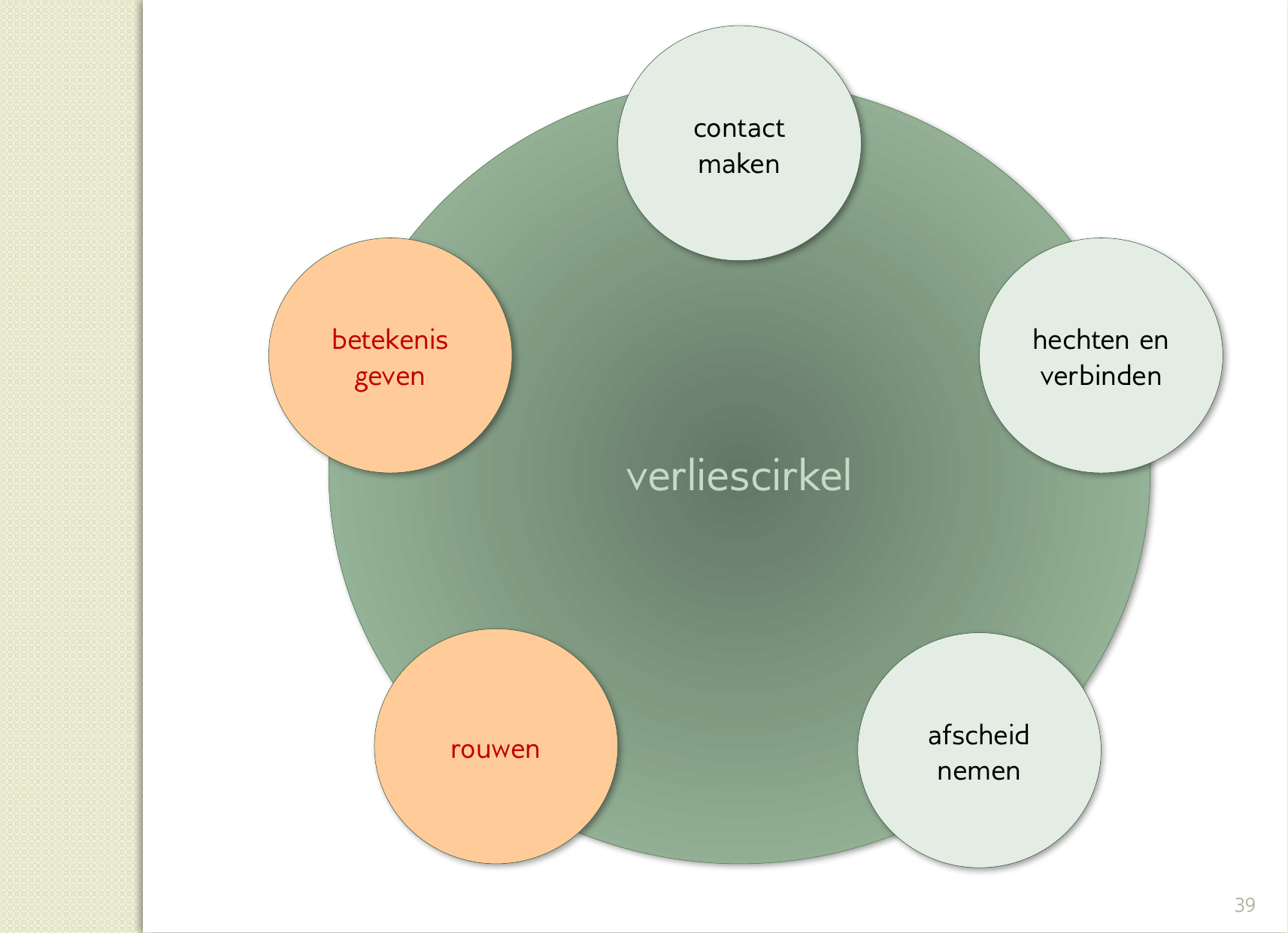

contact maken
verliescirkel
betekenis geven
hechten en verbinden
rouwen
afscheid nemen
39